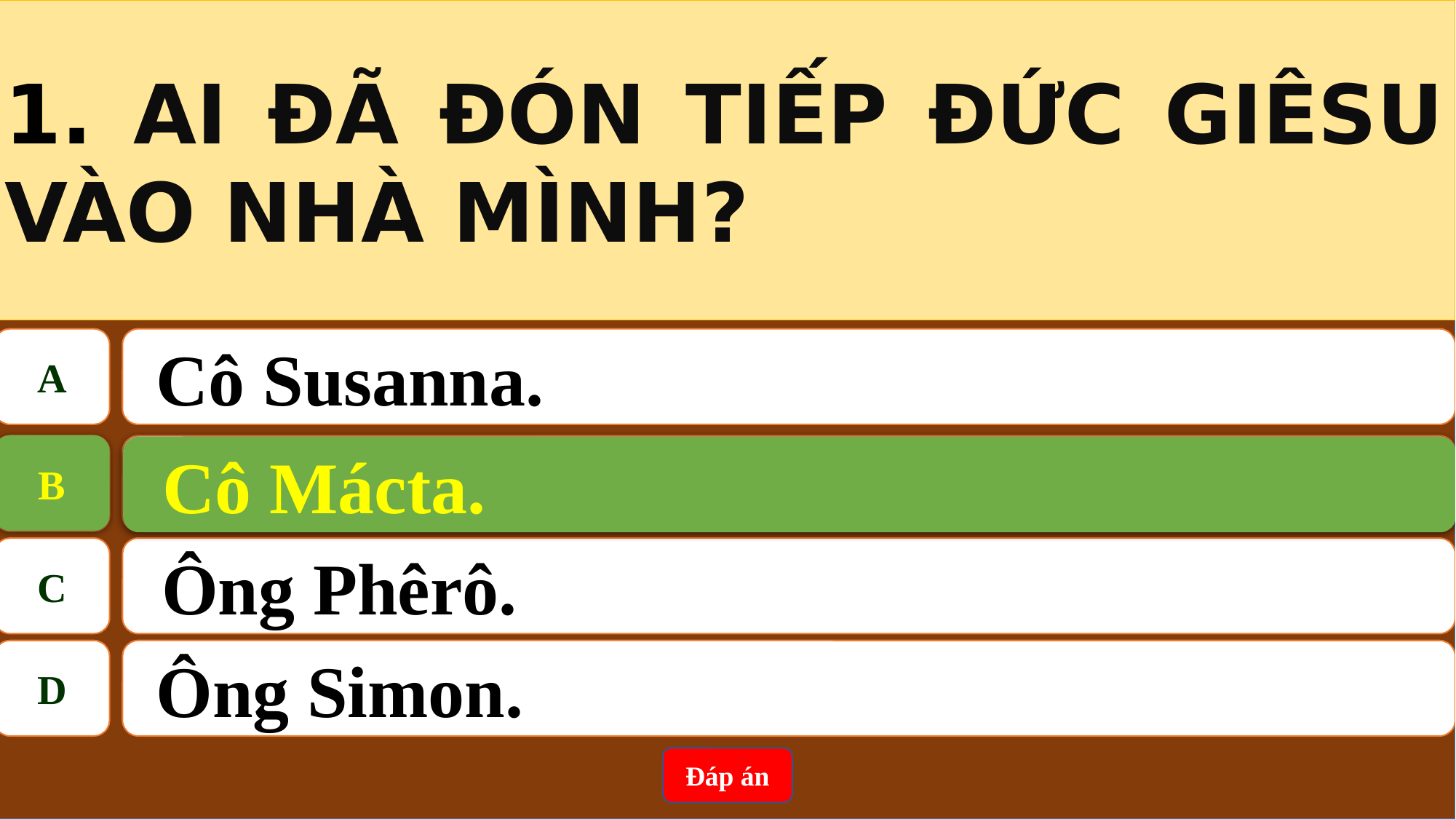

1. AI ĐÃ ĐÓN TIẾP ĐỨC GIÊSU VÀO NHÀ MÌNH?
A
 Cô Susanna.
B
Cô Mácta.
B
Cô Mácta.
C
Ông Phêrô.
D
 Ông Simon.
Đáp án